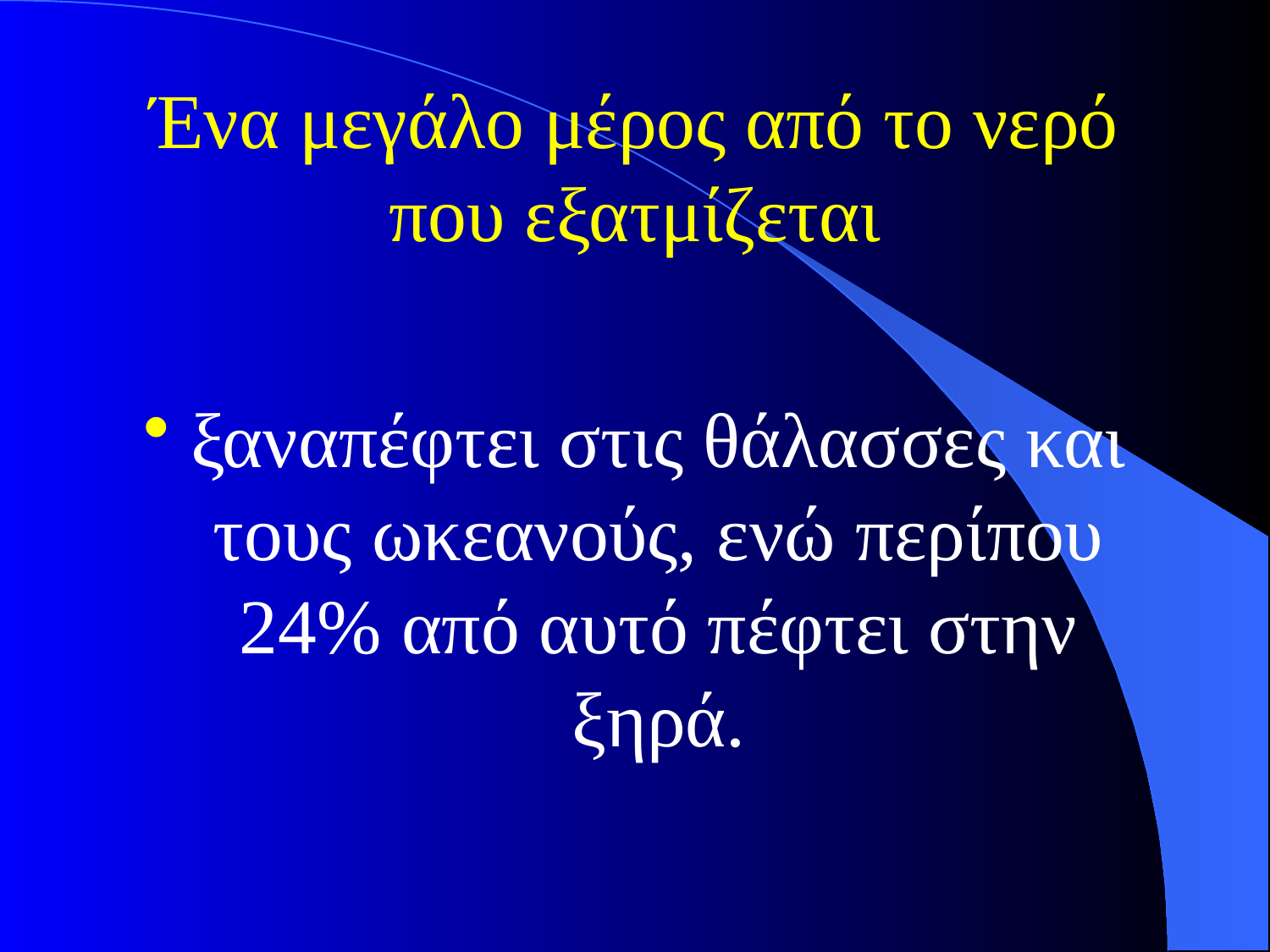

# Ένα μεγάλο μέρος από το νερό που εξατμίζεται

ξαναπέφτει στις θάλασσες και τους ωκεανούς, ενώ περίπου 24% από αυτό πέφτει στην ξηρά.